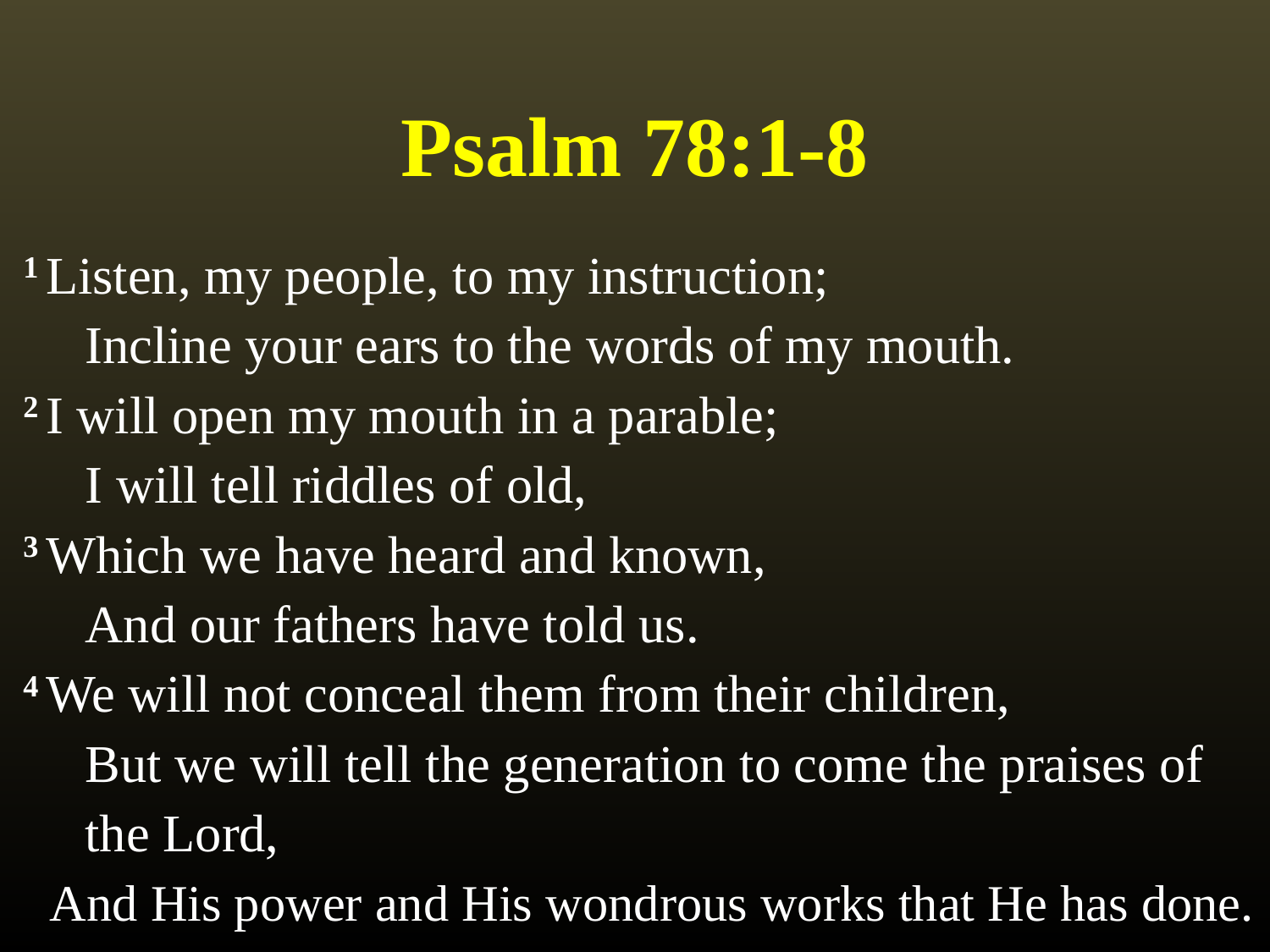

# Psalm 78:1-8
1 Listen, my people, to my instruction;
	Incline your ears to the words of my mouth.
2 I will open my mouth in a parable;
	I will tell riddles of old,
3 Which we have heard and known,
	And our fathers have told us.
4 We will not conceal them from their children,
	But we will tell the generation to come the praises of
	the Lord,
  And His power and His wondrous works that He has done.